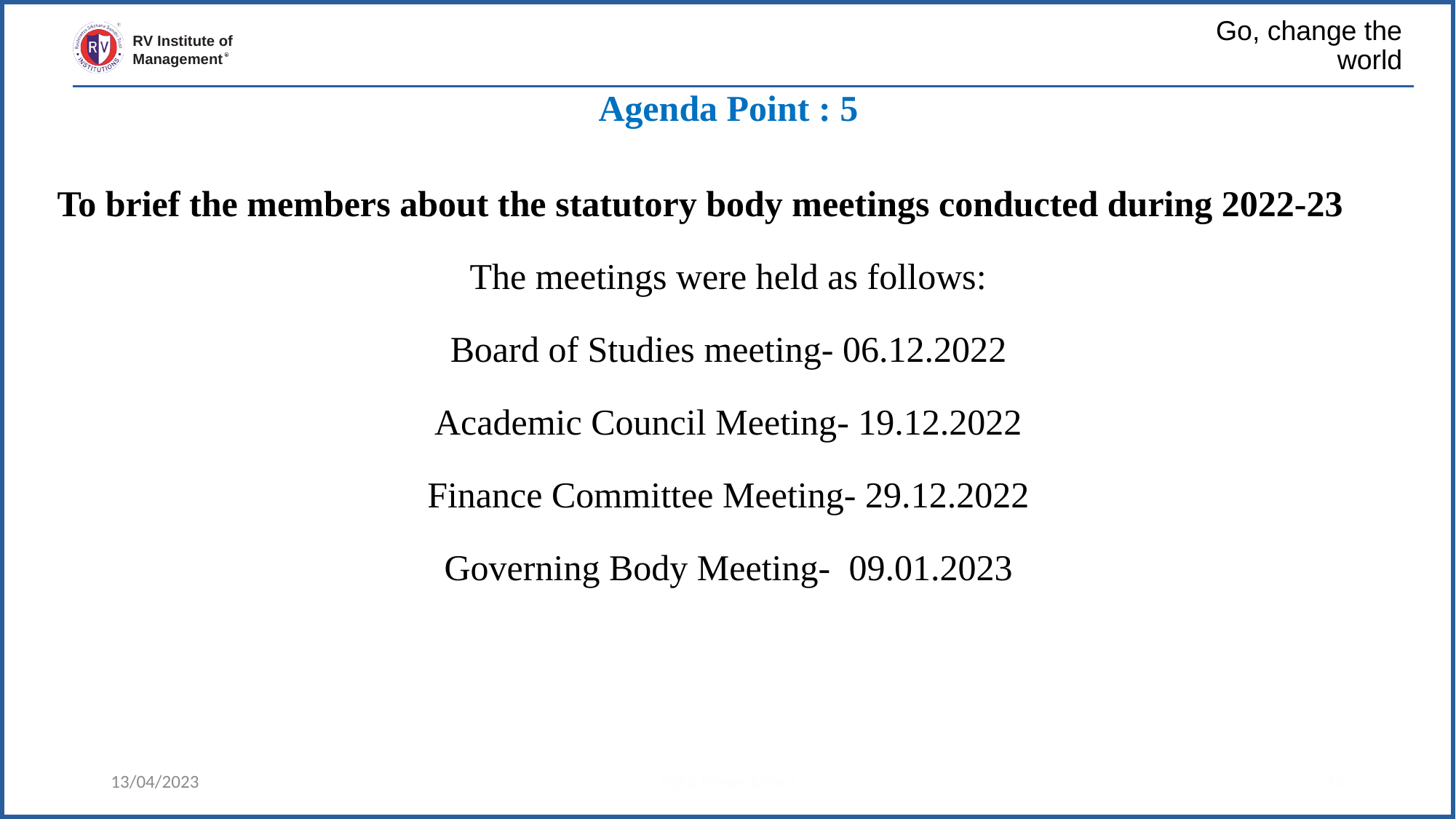

# Go, change the world
RV Institute of
Management

Agenda Point : 5

To brief the members about the statutory body meetings conducted during 2022-23
The meetings were held as follows:
Board of Studies meeting- 06.12.2022
Academic Council Meeting- 19.12.2022
Finance Committee Meeting- 29.12.2022
Governing Body Meeting-  09.01.2023

13/04/2023
IQAC Presentation
13